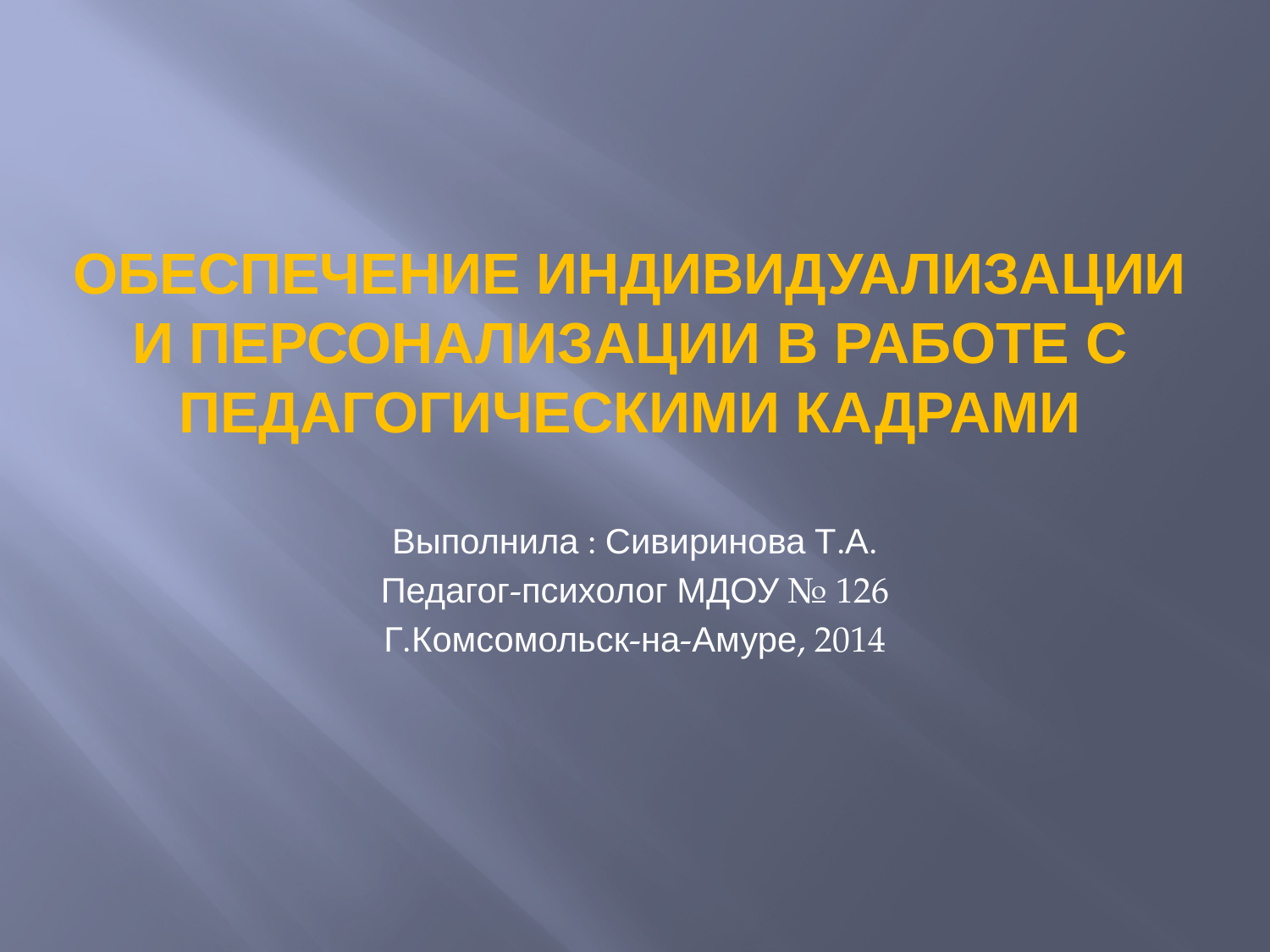

# Обеспечение индивидуализации и персонализации в работе с педагогическими кадрами

Выполнила : Сивиринова Т.А.
Педагог-психолог МДОУ № 126
Г.Комсомольск-на-Амуре, 2014